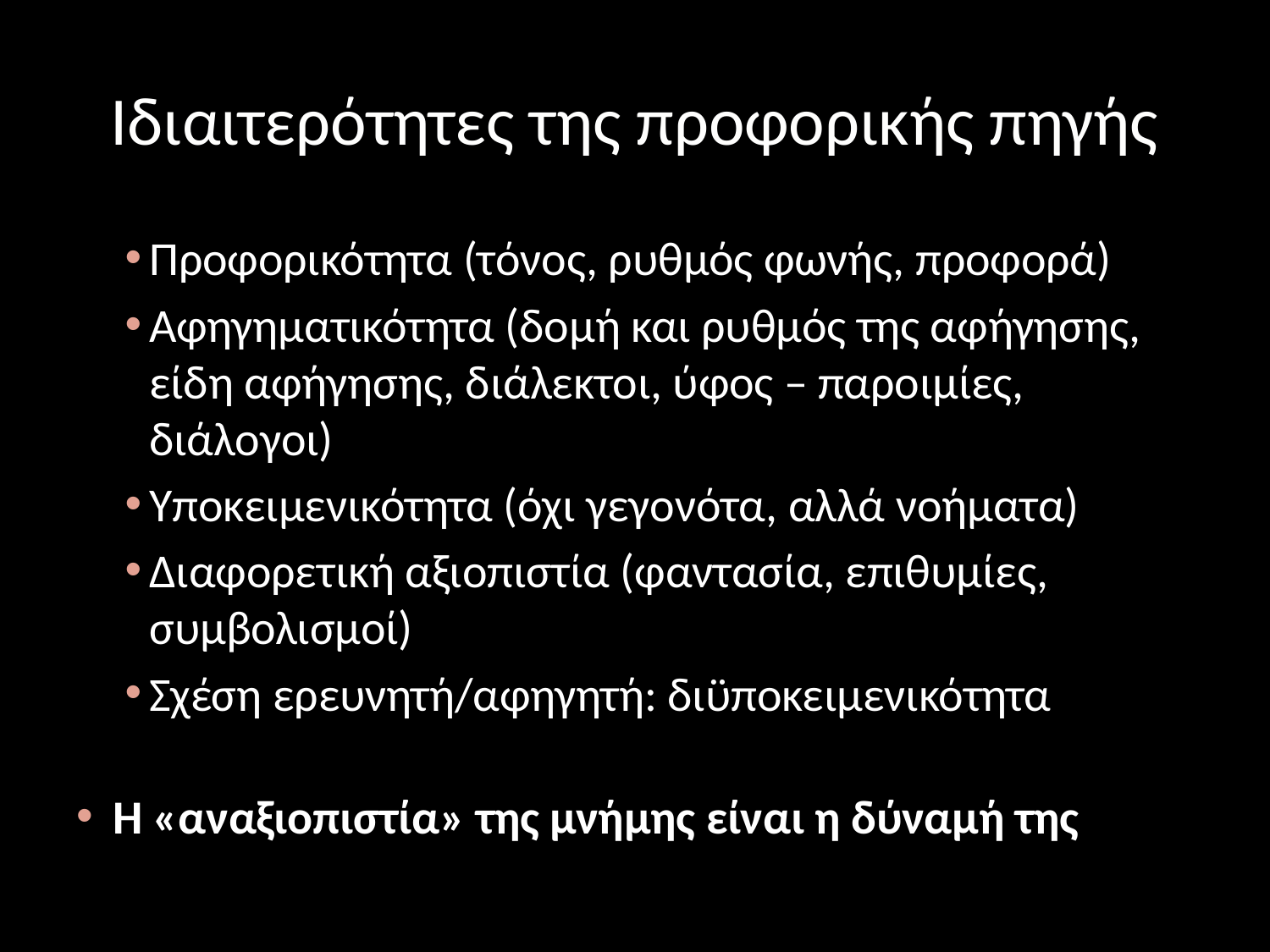

# Ιδιαιτερότητες της προφορικής πηγής
Προφορικότητα (τόνος, ρυθμός φωνής, προφορά)
Αφηγηματικότητα (δομή και ρυθμός της αφήγησης, είδη αφήγησης, διάλεκτοι, ύφος – παροιμίες, διάλογοι)
Υποκειμενικότητα (όχι γεγονότα, αλλά νοήματα)
Διαφορετική αξιοπιστία (φαντασία, επιθυμίες, συμβολισμοί)
Σχέση ερευνητή/αφηγητή: διϋποκειμενικότητα

Η «αναξιοπιστία» της μνήμης είναι η δύναμή της